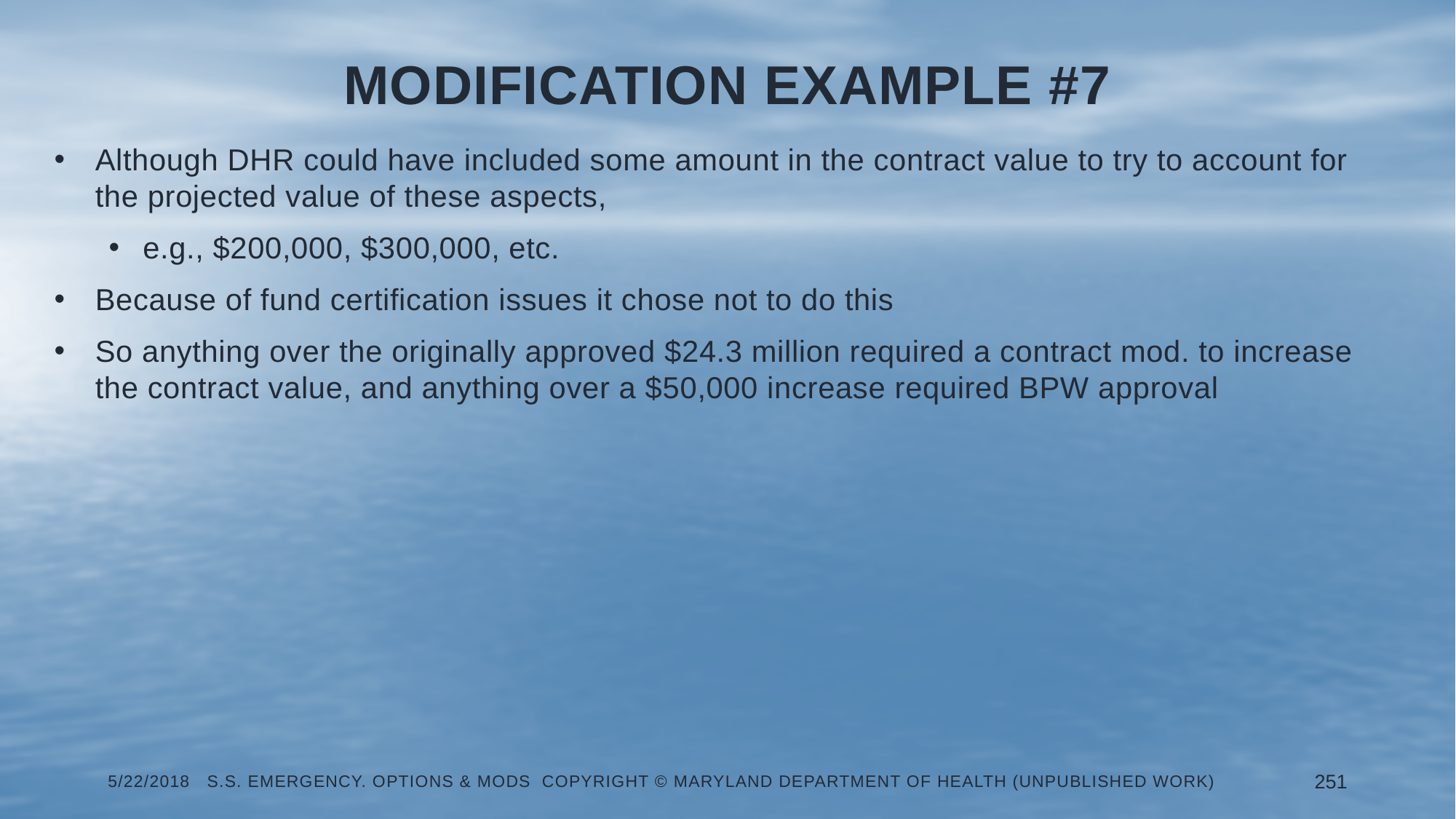

# Modification Example #7
Although DHR could have included some amount in the contract value to try to account for the projected value of these aspects,
e.g., $200,000, $300,000, etc.
Because of fund certification issues it chose not to do this
So anything over the originally approved $24.3 million required a contract mod. to increase the contract value, and anything over a $50,000 increase required BPW approval
5/22/2018   S.S. Emergency. Options & Mods  Copyright © Maryland Department of Health (Unpublished Work)
251